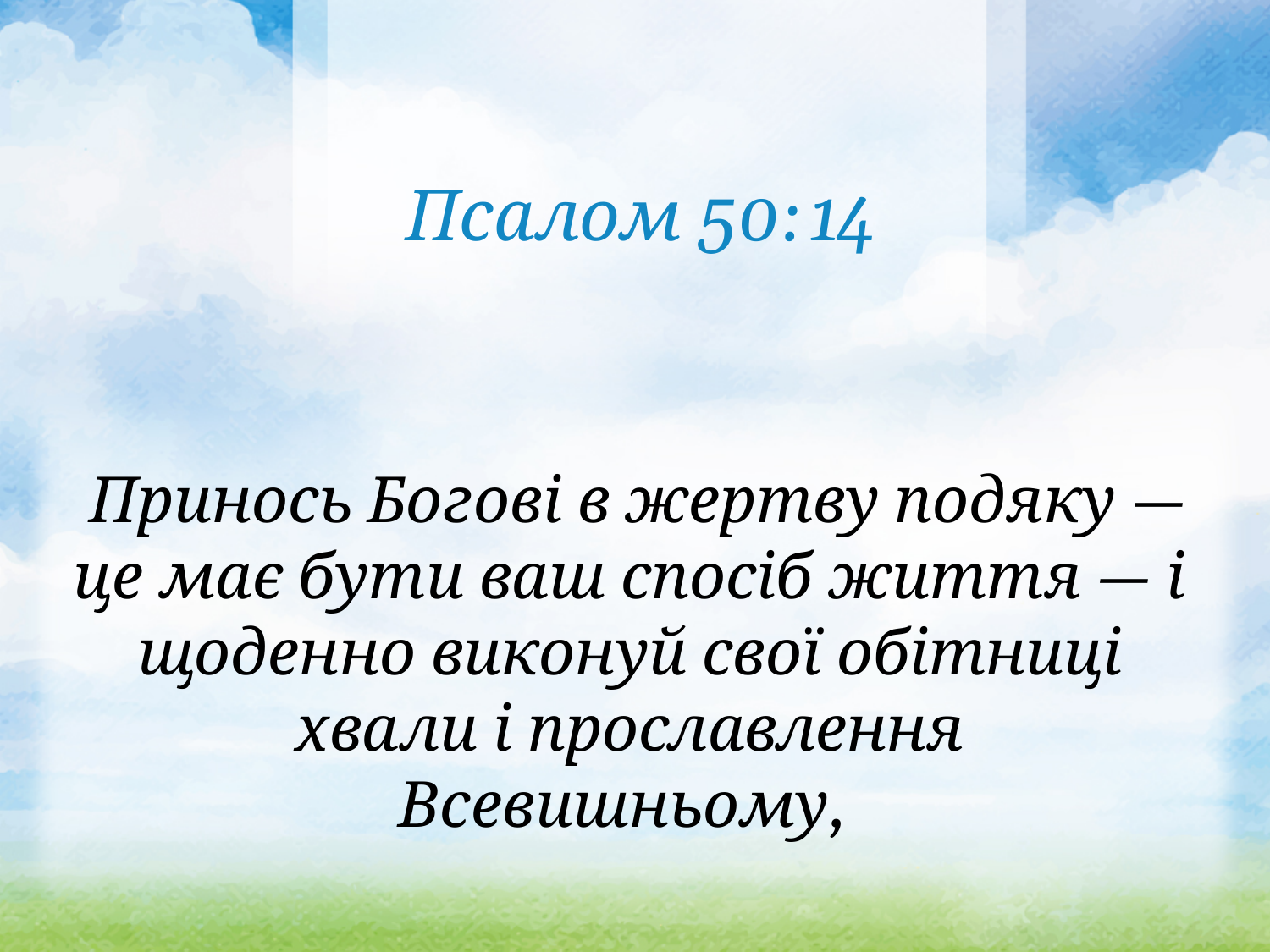

Псалом 50:14

 Принось Богові в жертву подяку — це має бути ваш спосіб життя — і щоденно виконуй свої обітниці хвали і прославлення Всевишньому,